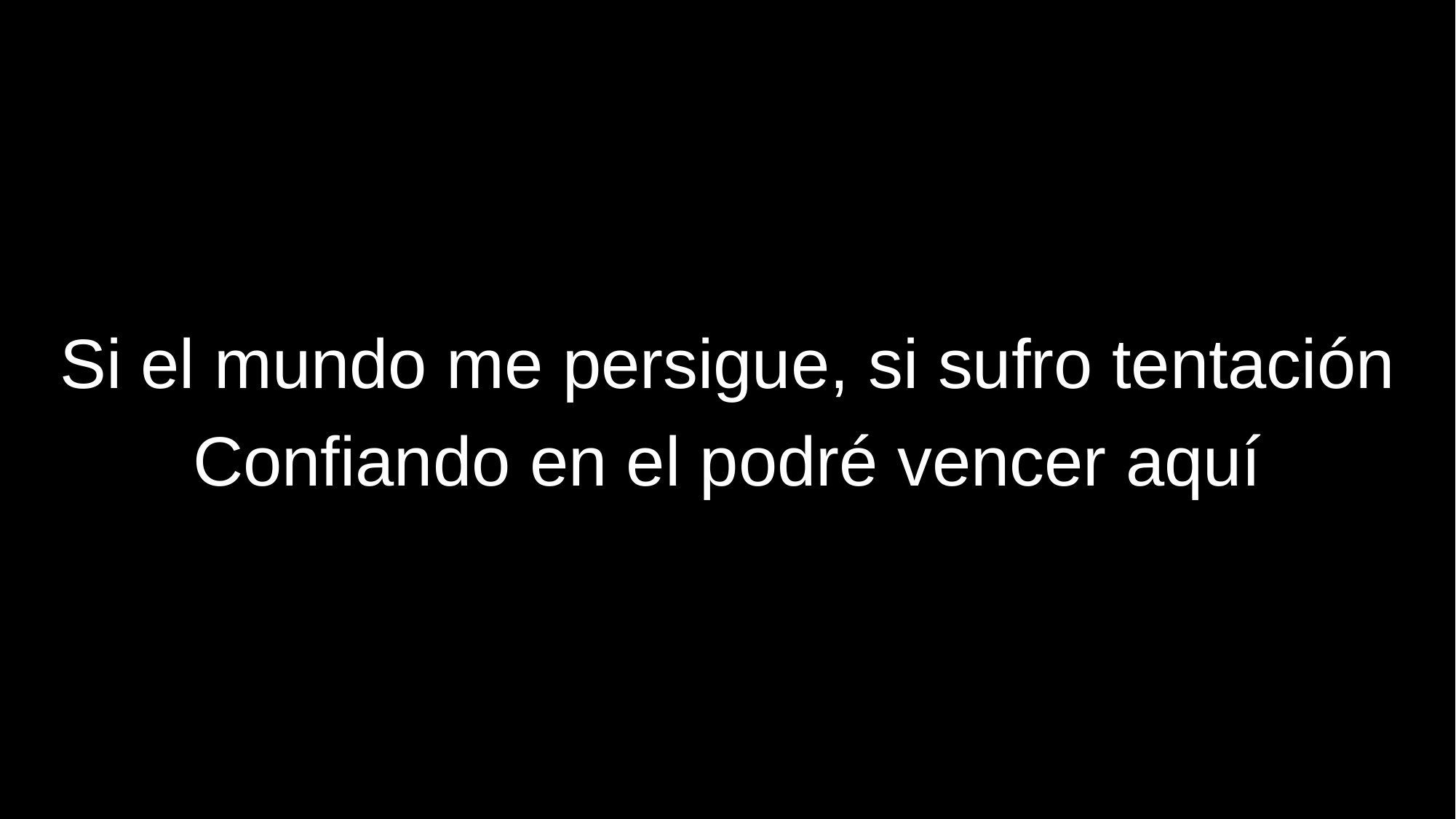

Si el mundo me persigue, si sufro tentación
Confiando en el podré vencer aquí